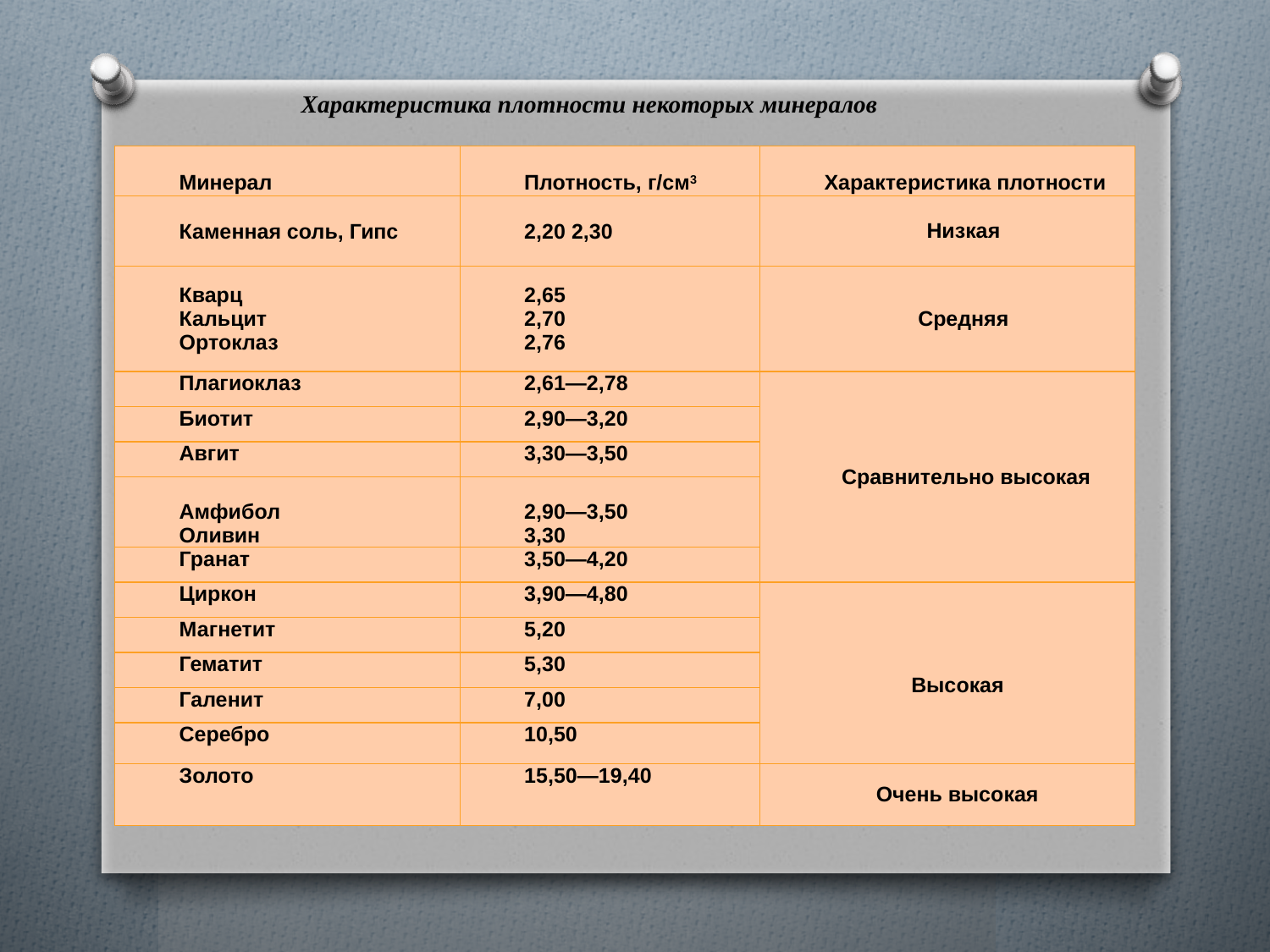

Характеристика плотности некоторых минералов

| Минерал | Плотность, г/см3 | Характеристика плотности |
| --- | --- | --- |
| Каменная соль, Гипс | 2,20 2,30 | Низкая |
| Кварц Кальцит Ортоклаз | 2,65 2,70 2,76 | Средняя |
| Плагиоклаз | 2,61—2,78 | Сравнительно высокая |
| Биотит | 2,90—3,20 |  |
| Авгит | 3,30—3,50 |  |
| Амфибол Оливин | 2,90—3,50 3,30 |  |
| Гранат | 3,50—4,20 |  |
| Циркон | 3,90—4,80 | Высокая |
| Магнетит | 5,20 |  |
| Гематит | 5,30 |  |
| Галенит | 7,00 |  |
| Серебро | 10,50 |  |
| Золото | 15,50—19,40 | Очень высокая |